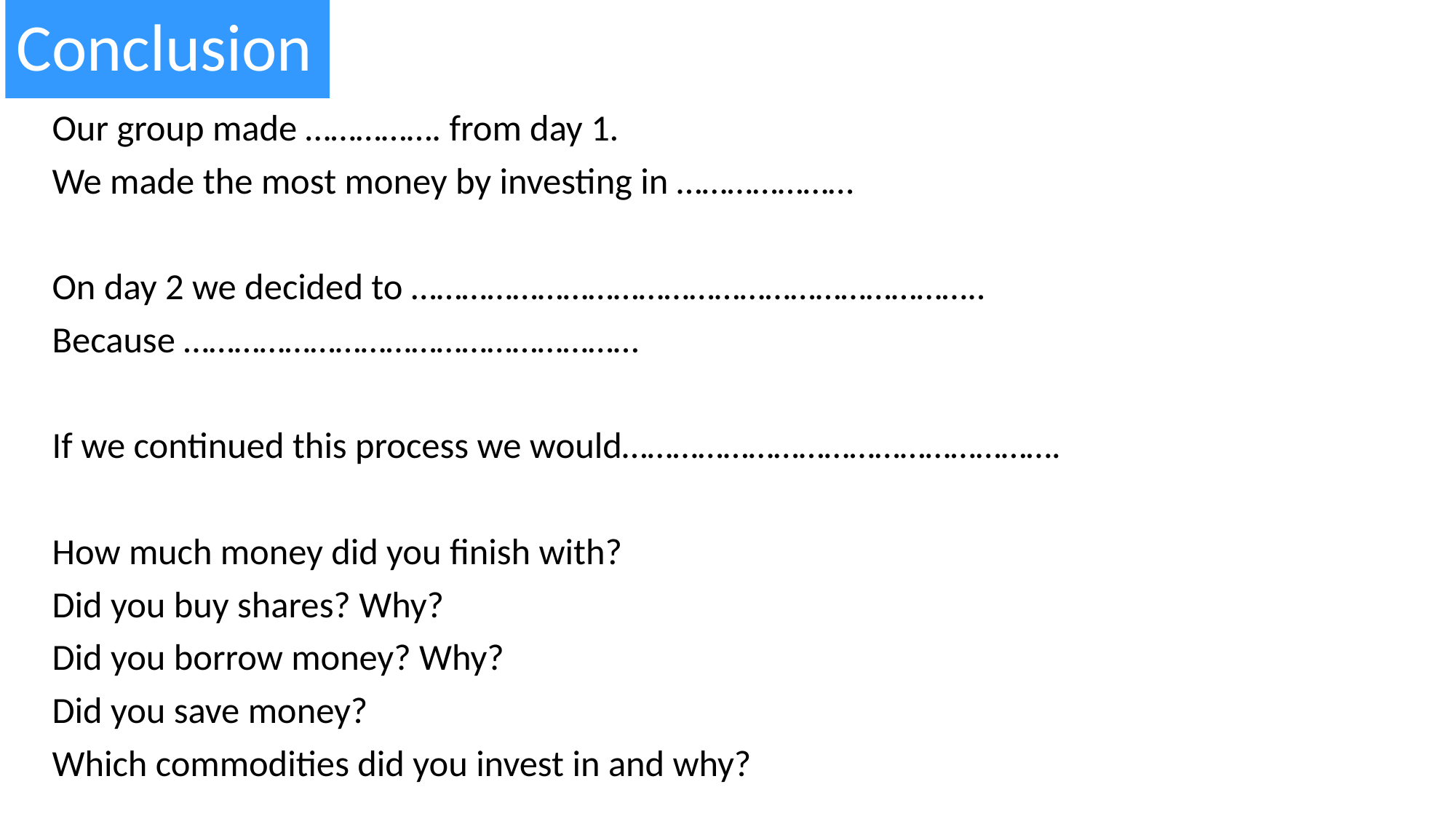

# Conclusion
Our group made ……………. from day 1.
We made the most money by investing in …………………

On day 2 we decided to …………………………………………………………..
Because ………………………………………………

If we continued this process we would…………………………………………….

How much money did you finish with?
Did you buy shares? Why?
Did you borrow money? Why?
Did you save money?
Which commodities did you invest in and why?